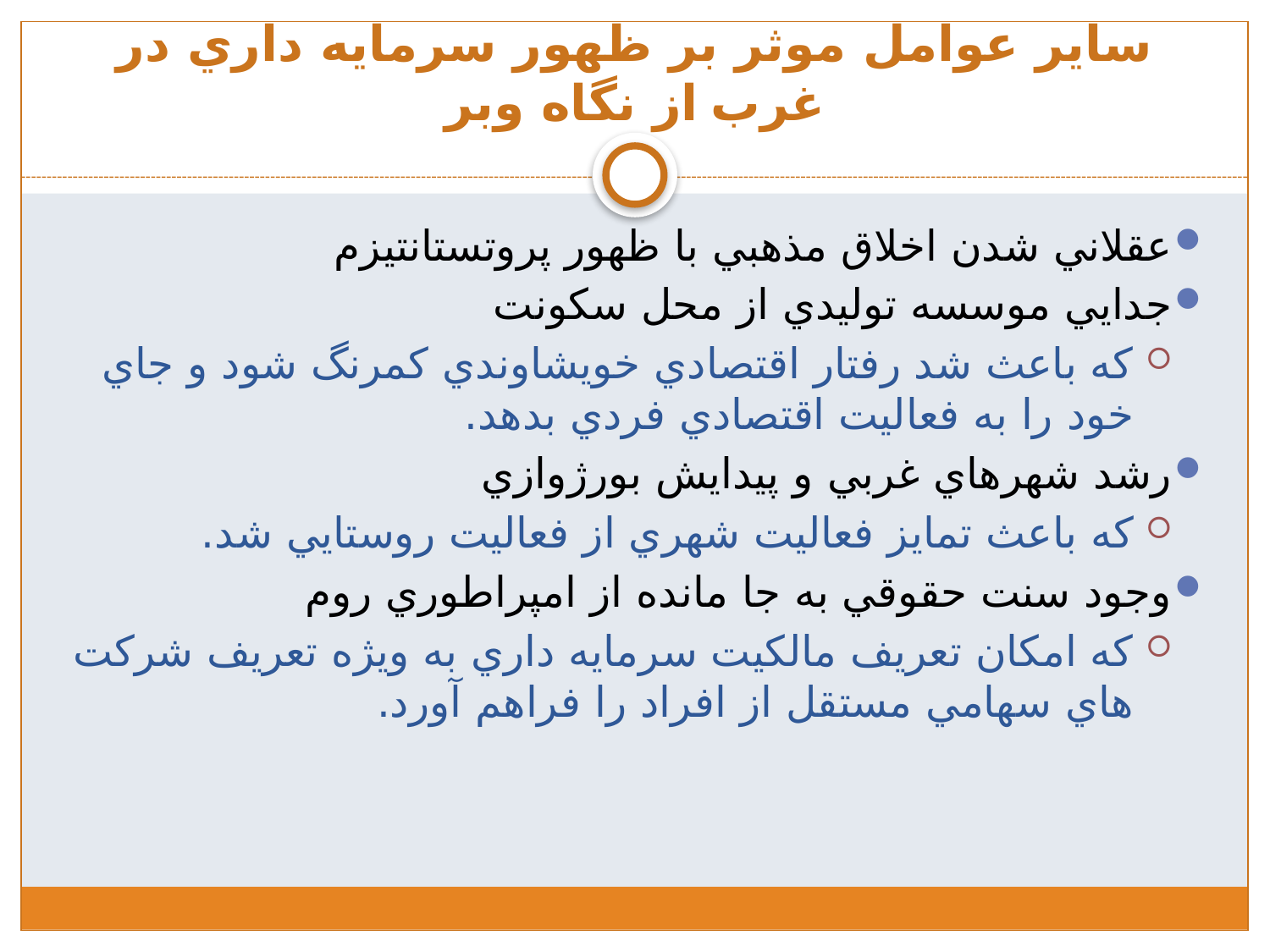

# ساير عوامل موثر بر ظهور سرمايه داري در غرب از نگاه وبر
عقلاني شدن اخلاق مذهبي با ظهور پروتستانتيزم
جدايي موسسه توليدي از محل سکونت
که باعث شد رفتار اقتصادي خويشاوندي کمرنگ شود و جاي خود را به فعاليت اقتصادي فردي بدهد.
رشد شهرهاي غربي و پيدايش بورژوازي
که باعث تمايز فعاليت شهري از فعاليت روستايي شد.
وجود سنت حقوقي به جا مانده از امپراطوري روم
که امکان تعريف مالکيت سرمايه داري به ويژه تعريف شرکت هاي سهامي مستقل از افراد را فراهم آورد.